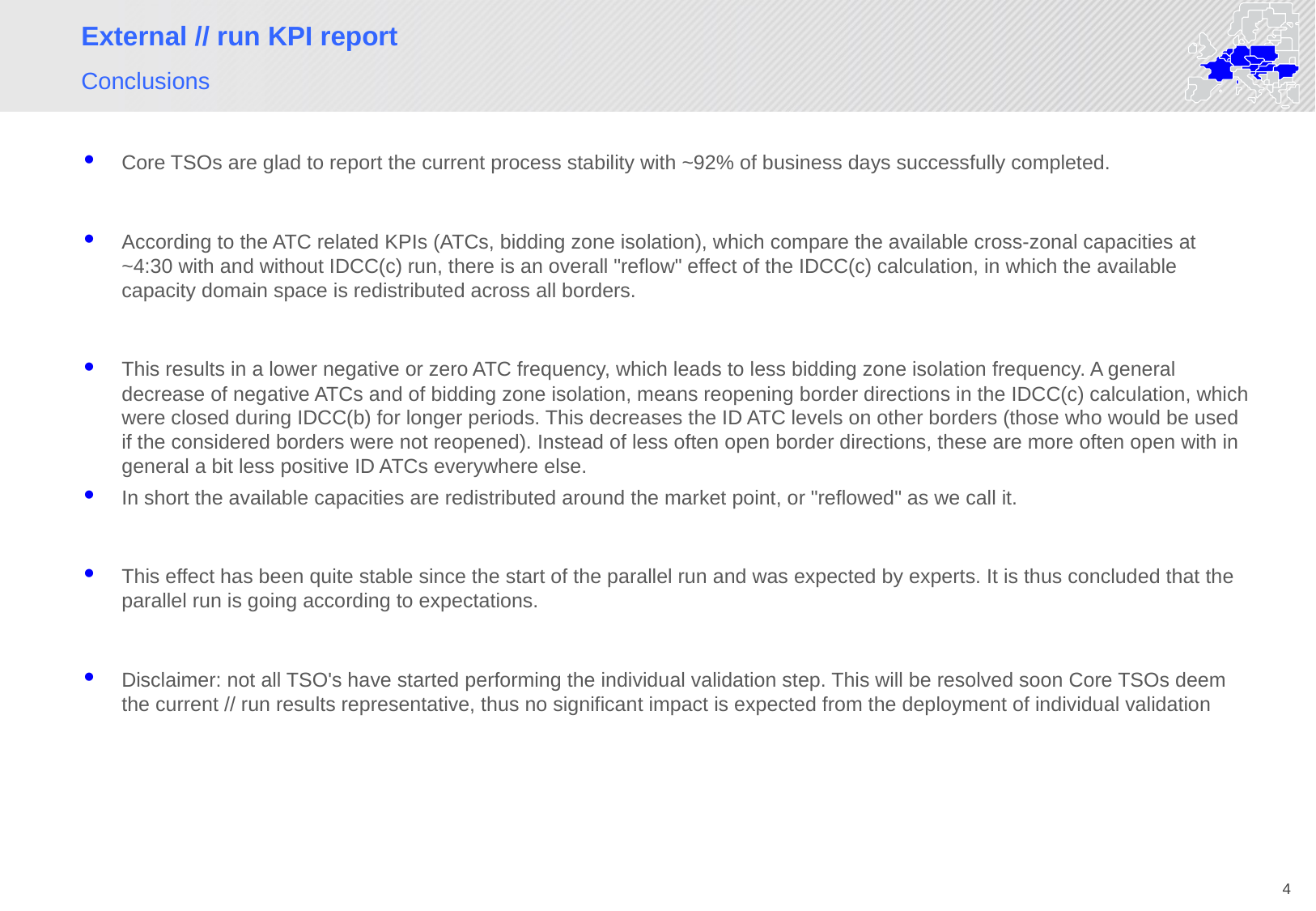

# External // run KPI report
Conclusions
Core TSOs are glad to report the current process stability with ~92% of business days successfully completed.

According to the ATC related KPIs (ATCs, bidding zone isolation), which compare the available cross-zonal capacities at ~4:30 with and without IDCC(c) run, there is an overall "reflow" effect of the IDCC(c) calculation, in which the available capacity domain space is redistributed across all borders.

This results in a lower negative or zero ATC frequency, which leads to less bidding zone isolation frequency. A general decrease of negative ATCs and of bidding zone isolation, means reopening border directions in the IDCC(c) calculation, which were closed during IDCC(b) for longer periods. This decreases the ID ATC levels on other borders (those who would be used if the considered borders were not reopened). Instead of less often open border directions, these are more often open with in general a bit less positive ID ATCs everywhere else.
In short the available capacities are redistributed around the market point, or "reflowed" as we call it.

This effect has been quite stable since the start of the parallel run and was expected by experts. It is thus concluded that the parallel run is going according to expectations.

Disclaimer: not all TSO's have started performing the individual validation step. This will be resolved soon Core TSOs deem the current // run results representative, thus no significant impact is expected from the deployment of individual validation

4